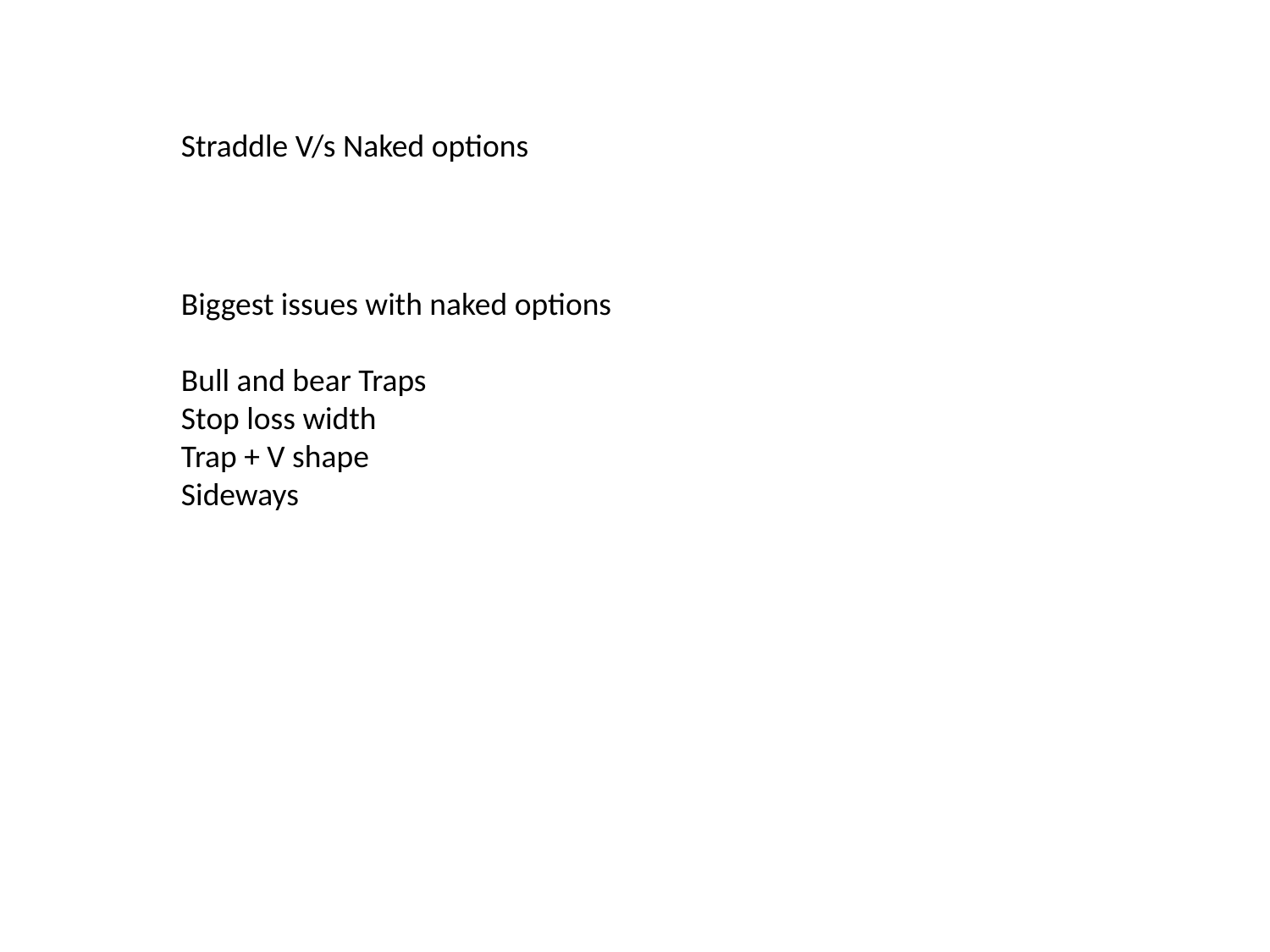

Straddle V/s Naked options
Biggest issues with naked options

Bull and bear Traps
Stop loss width
Trap + V shape
Sideways